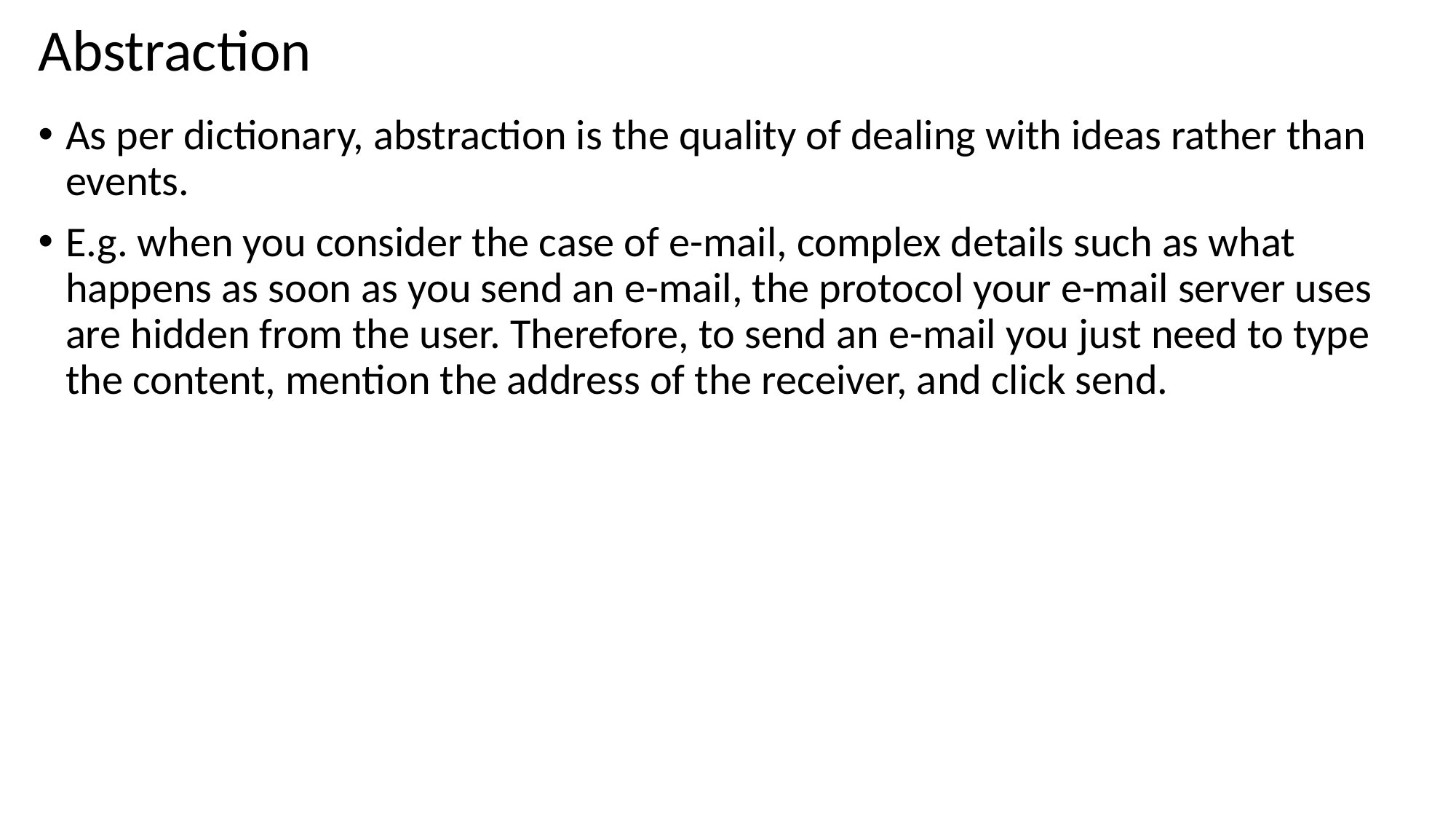

# Abstraction
As per dictionary, abstraction is the quality of dealing with ideas rather than events.
E.g. when you consider the case of e-mail, complex details such as what happens as soon as you send an e-mail, the protocol your e-mail server uses are hidden from the user. Therefore, to send an e-mail you just need to type the content, mention the address of the receiver, and click send.